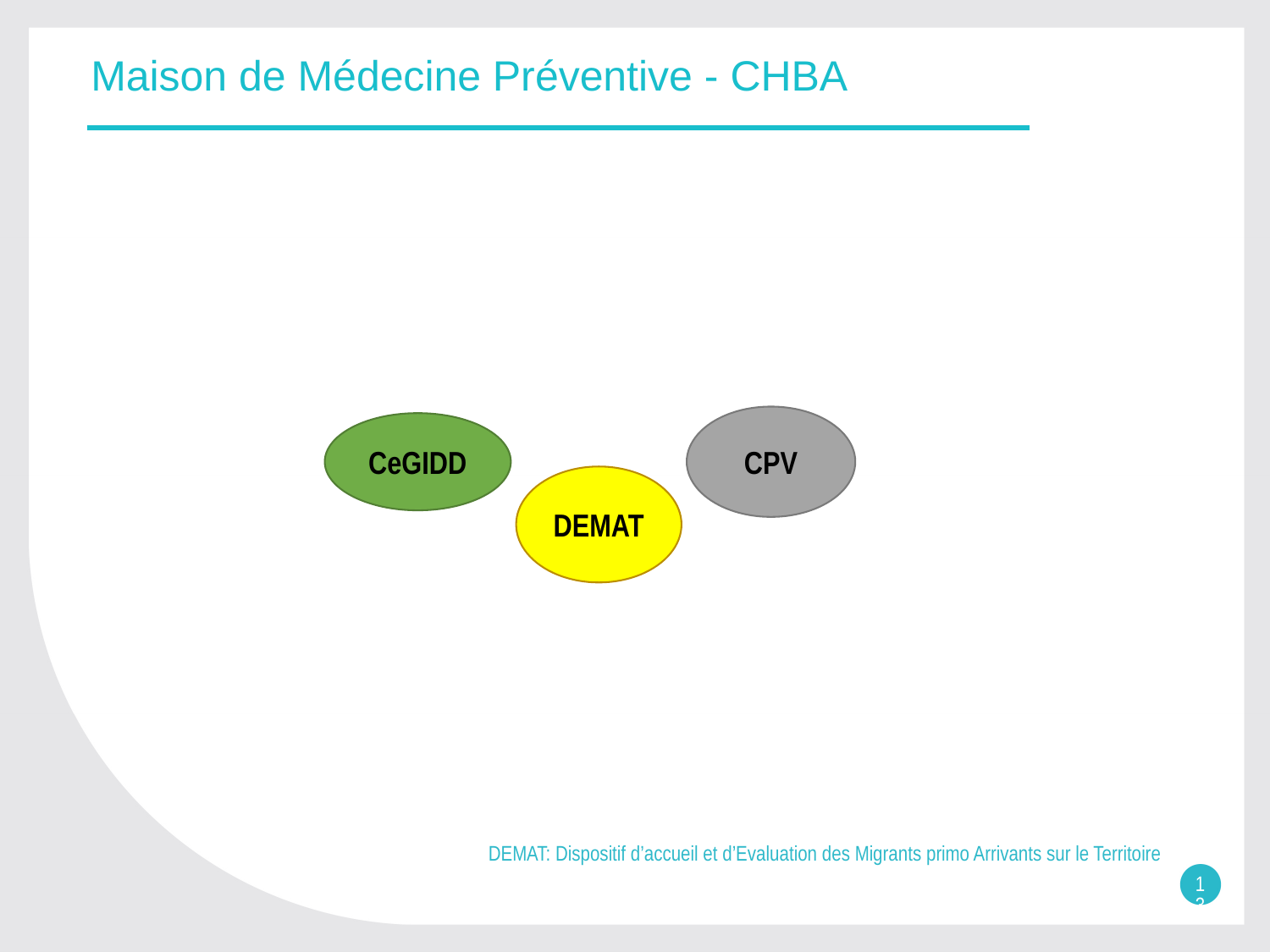

# Maison de Médecine Préventive - CHBA
CPV
CeGIDD
DEMAT
DEMAT: Dispositif d’accueil et d’Evaluation des Migrants primo Arrivants sur le Territoire
13